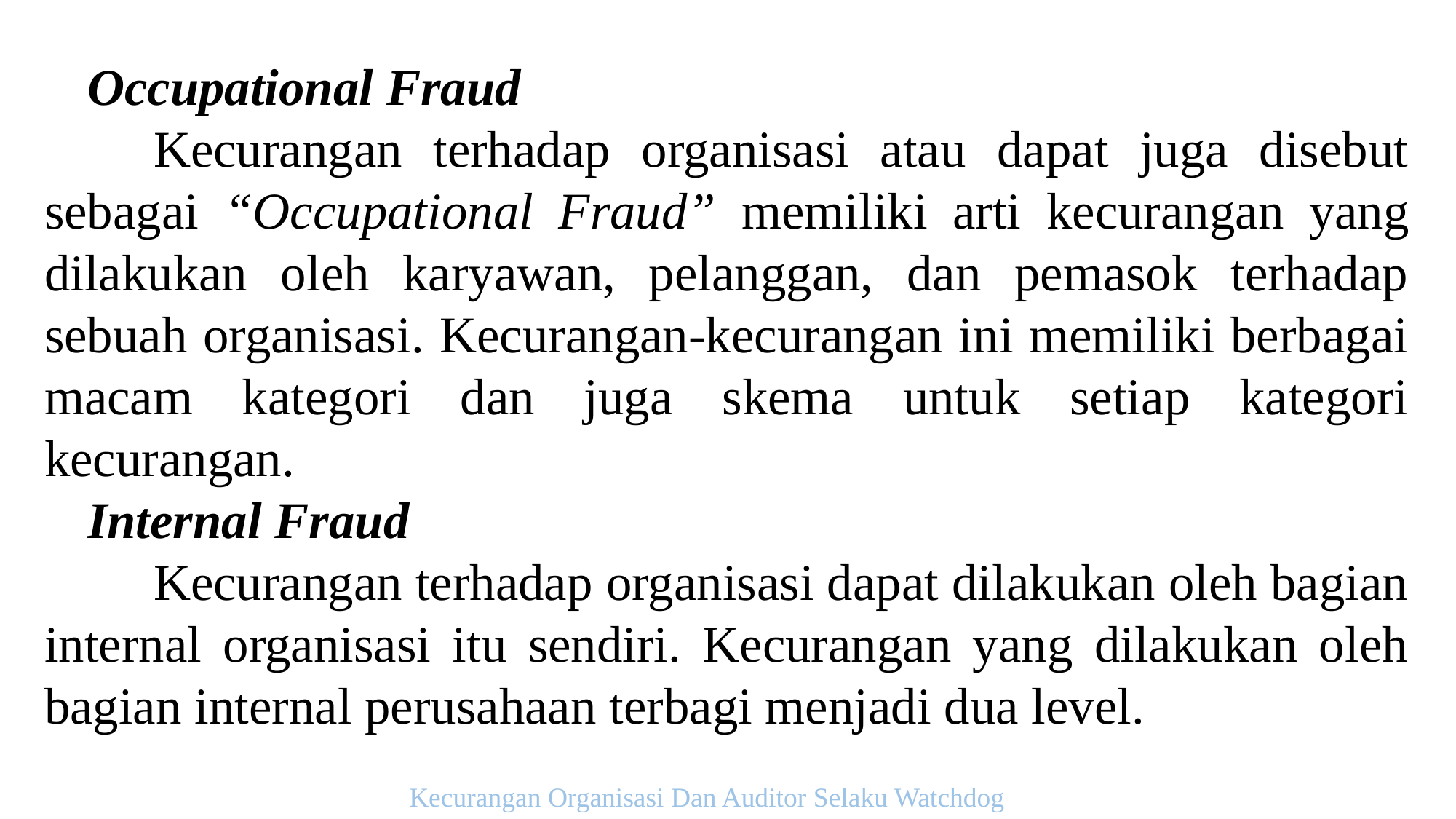

Occupational Fraud
	Kecurangan terhadap organisasi atau dapat juga disebut sebagai “Occupational Fraud” memiliki arti kecurangan yang dilakukan oleh karyawan, pelanggan, dan pemasok terhadap sebuah organisasi. Kecurangan-kecurangan ini memiliki berbagai macam kategori dan juga skema untuk setiap kategori kecurangan.
Internal Fraud
	Kecurangan terhadap organisasi dapat dilakukan oleh bagian internal organisasi itu sendiri. Kecurangan yang dilakukan oleh bagian internal perusahaan terbagi menjadi dua level.
Kecurangan Organisasi Dan Auditor Selaku Watchdog